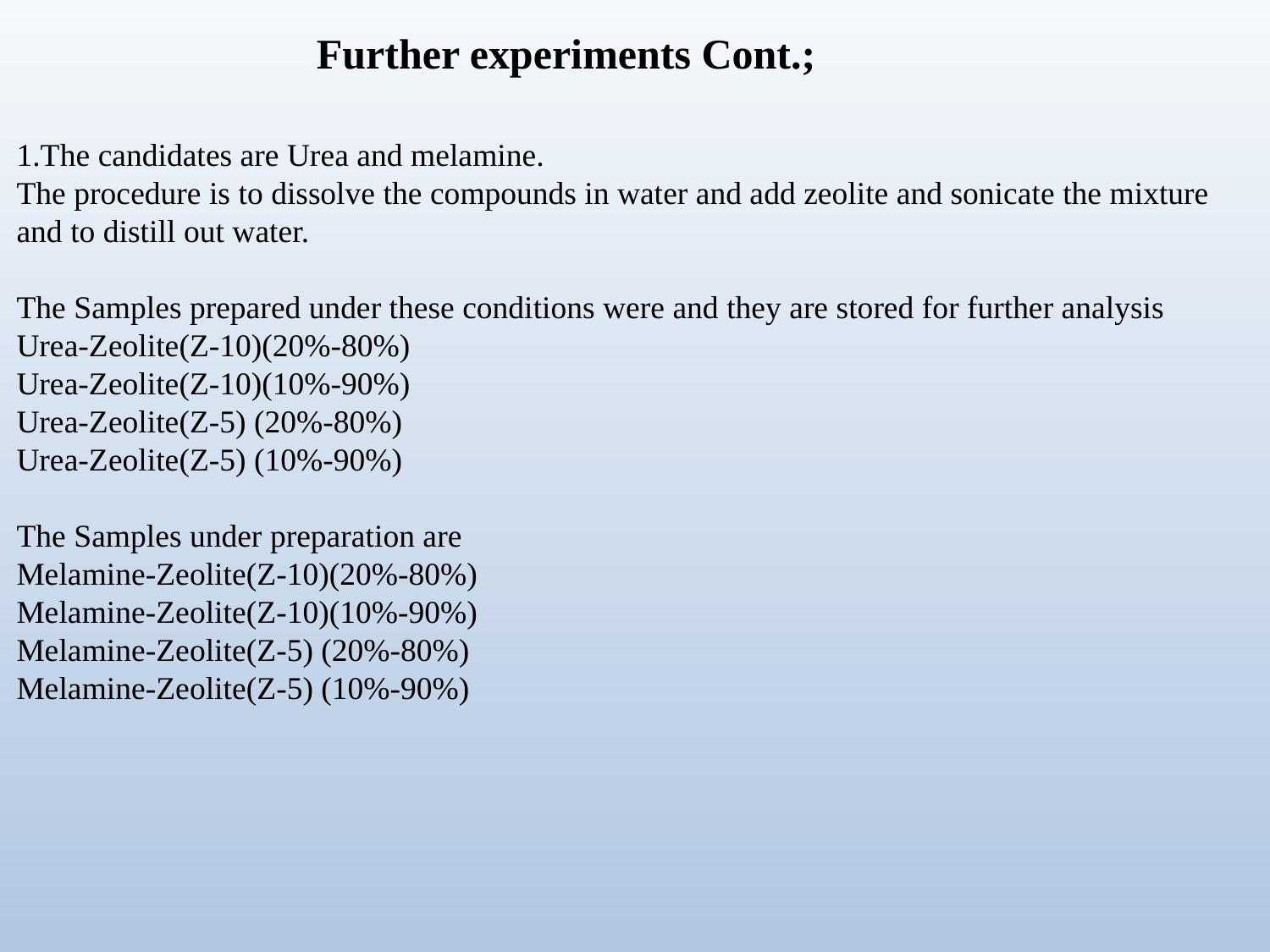

Further experiments Cont.;

1.The candidates are Urea and melamine.
The procedure is to dissolve the compounds in water and add zeolite and sonicate the mixture and to distill out water.

The Samples prepared under these conditions were and they are stored for further analysis
Urea-Zeolite(Z-10)(20%-80%)
Urea-Zeolite(Z-10)(10%-90%)
Urea-Zeolite(Z-5) (20%-80%)
Urea-Zeolite(Z-5) (10%-90%)

The Samples under preparation are
Melamine-Zeolite(Z-10)(20%-80%)
Melamine-Zeolite(Z-10)(10%-90%)
Melamine-Zeolite(Z-5) (20%-80%)
Melamine-Zeolite(Z-5) (10%-90%)